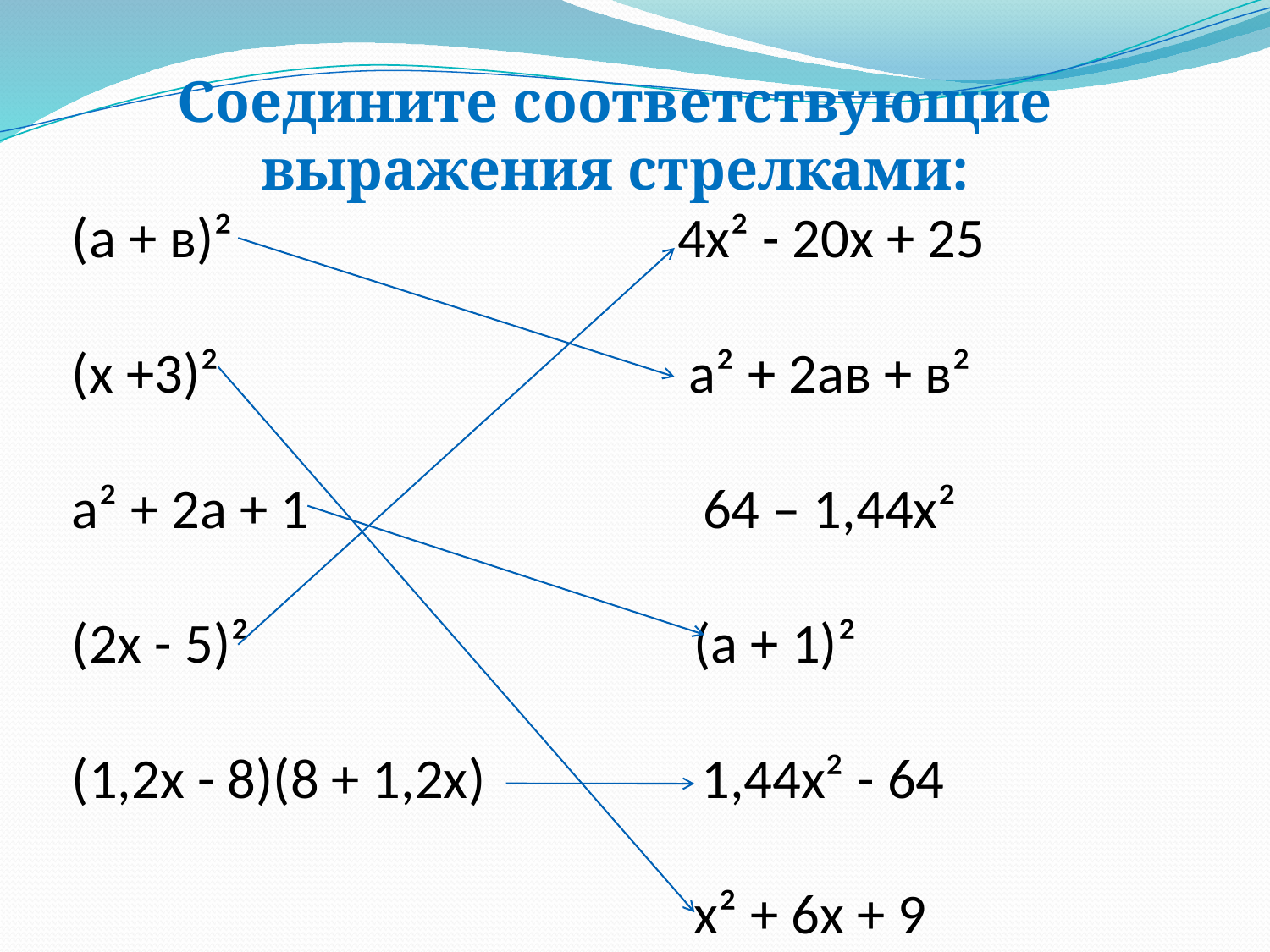

(а + в)²                                   4х² - 20х + 25

(х +3)²                                     а² + 2ав + в²

а² + 2а + 1                               64 – 1,44х²

(2х - 5)²                                   (а + 1)²

(1,2х - 8)(8 + 1,2х)                 1,44х² - 64

                                                 х² + 6х + 9
Соедините соответствующие выражения стрелками: